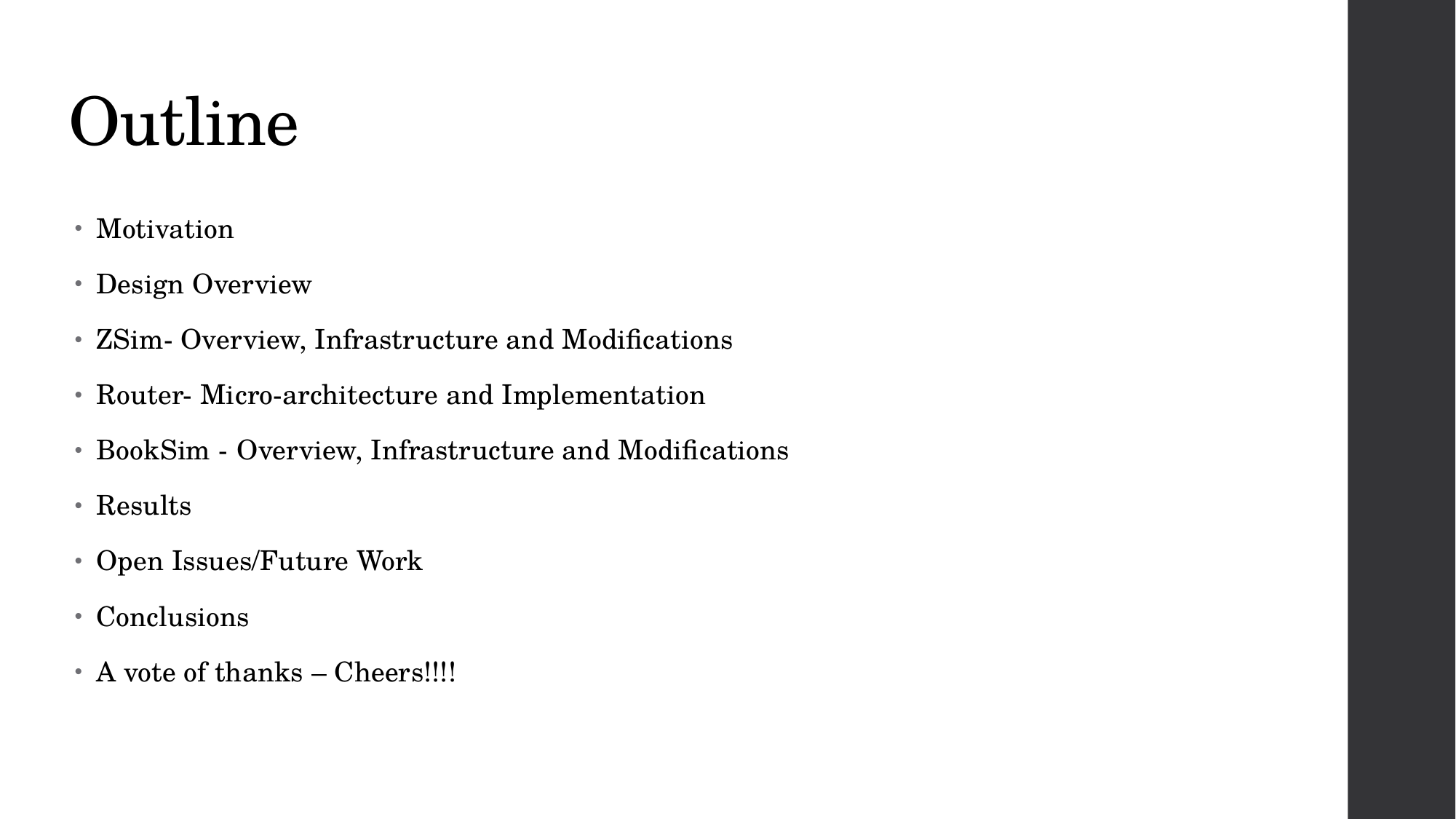

# Outline
Motivation
Design Overview
ZSim- Overview, Infrastructure and Modifications
Router- Micro-architecture and Implementation
BookSim - Overview, Infrastructure and Modifications
Results
Open Issues/Future Work
Conclusions
A vote of thanks – Cheers!!!!